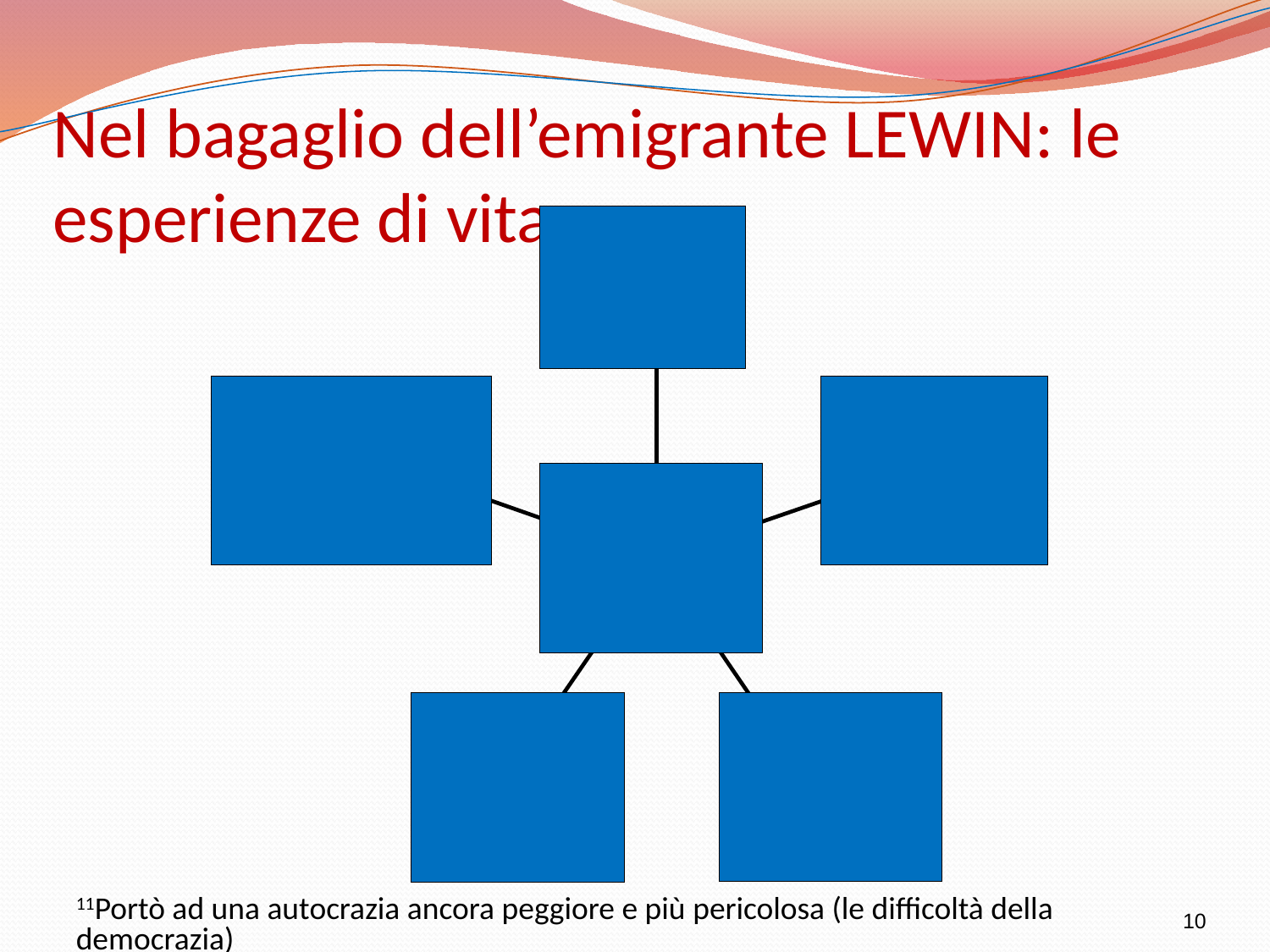

# Nel bagaglio dell’emigrante LEWIN: le esperienze di vita
10
11Portò ad una autocrazia ancora peggiore e più pericolosa (le difficoltà della democrazia)